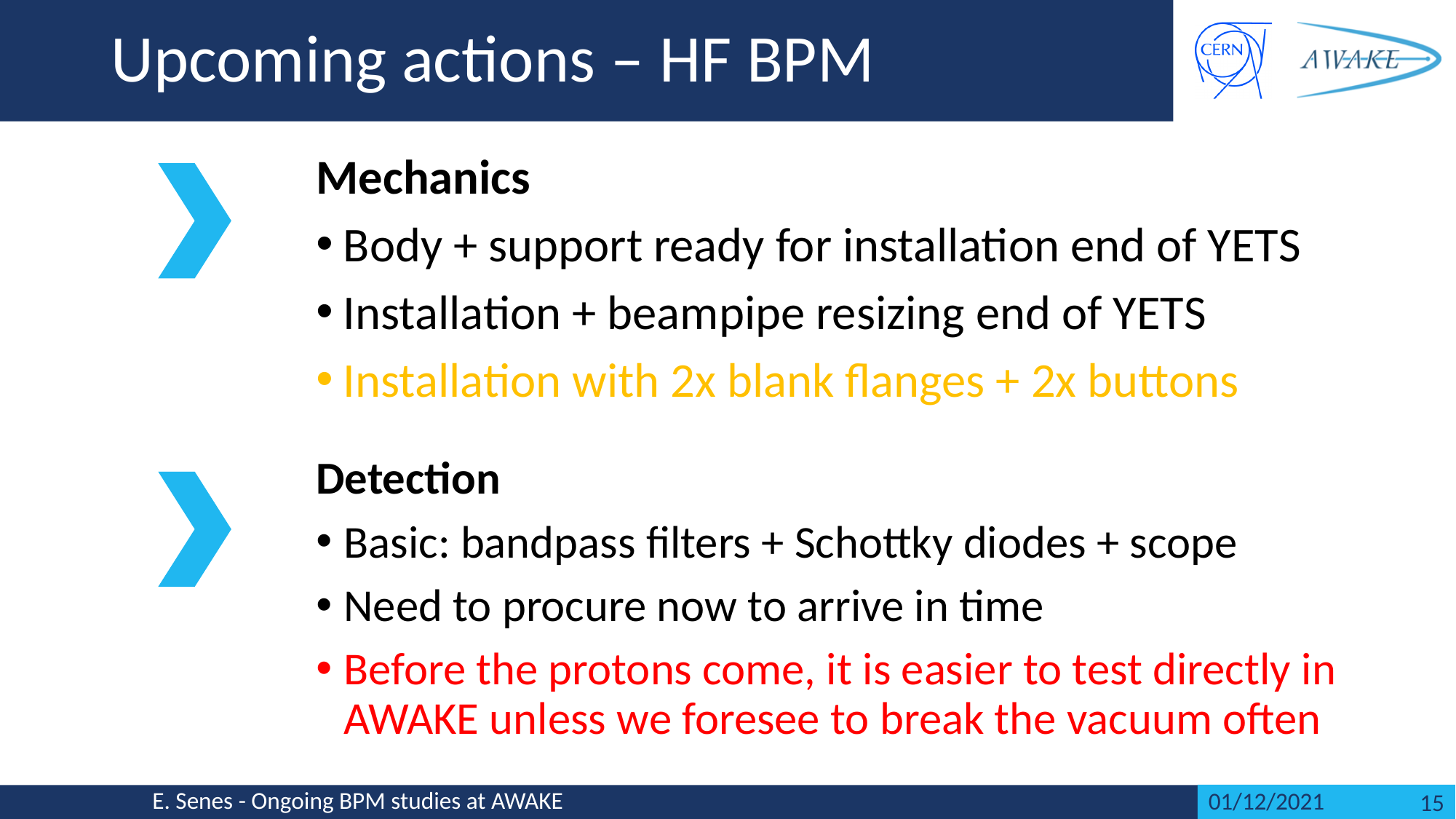

# Upcoming actions – HF BPM
Mechanics
Body + support ready for installation end of YETS
Installation + beampipe resizing end of YETS
Installation with 2x blank flanges + 2x buttons

Detection
Basic: bandpass filters + Schottky diodes + scope
Need to procure now to arrive in time
Before the protons come, it is easier to test directly in AWAKE unless we foresee to break the vacuum often

E. Senes - Ongoing BPM studies at AWAKE
15
01/12/2021